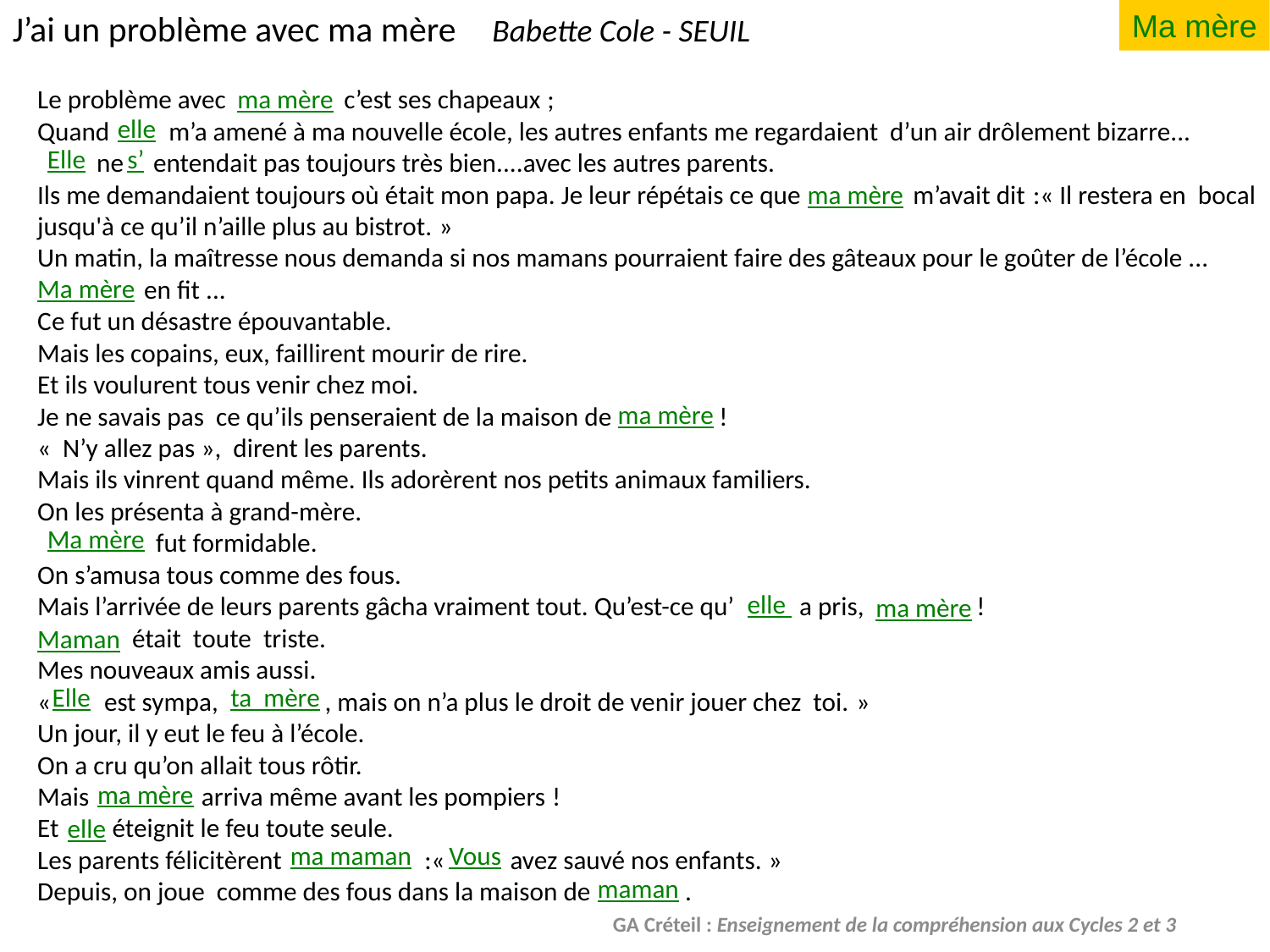

J’ai un problème avec ma mère     Babette Cole - SEUIL
Ma mère
Le problème avec                    c’est ses chapeaux ;
Quand          m’a amené à ma nouvelle école, les autres enfants me regardaient  d’un air drôlement bizarre...
          ne     entendait pas toujours très bien....avec les autres parents.
Ils me demandaient toujours où était mon papa. Je leur répétais ce que                   m’avait dit :« Il restera en  bocal jusqu'à ce qu’il n’aille plus au bistrot. »
Un matin, la maîtresse nous demanda si nos mamans pourraient faire des gâteaux pour le goûter de l’école ...
                  en fit ...
Ce fut un désastre épouvantable.
Mais les copains, eux, faillirent mourir de rire.
Et ils voulurent tous venir chez moi.
Je ne savais pas  ce qu’ils penseraient de la maison de                  !
«  N’y allez pas »,  dirent les parents.
Mais ils vinrent quand même. Ils adorèrent nos petits animaux familiers.
On les présenta à grand-mère.
                    fut formidable.
On s’amusa tous comme des fous.
Mais l’arrivée de leurs parents gâcha vraiment tout. Qu’est-ce qu’           a pris,                   !
                était  toute  triste.
Mes nouveaux amis aussi.
«         est sympa,                  , mais on n’a plus le droit de venir jouer chez  toi. »
Un jour, il y eut le feu à l’école.
On a cru qu’on allait tous rôtir.
Mais                   arriva même avant les pompiers !
Et         éteignit le feu toute seule.
Les parents félicitèrent                        :«           avez sauvé nos enfants. »
Depuis, on joue  comme des fous dans la maison de                .
ma mère
elle
Elle
s’
ma mère
Ma mère
ma mère
Ma mère
elle
ma mère
Maman
Elle
ta  mère
ma mère
elle
ma maman
Vous
maman
GA Créteil : Enseignement de la compréhension aux Cycles 2 et 3